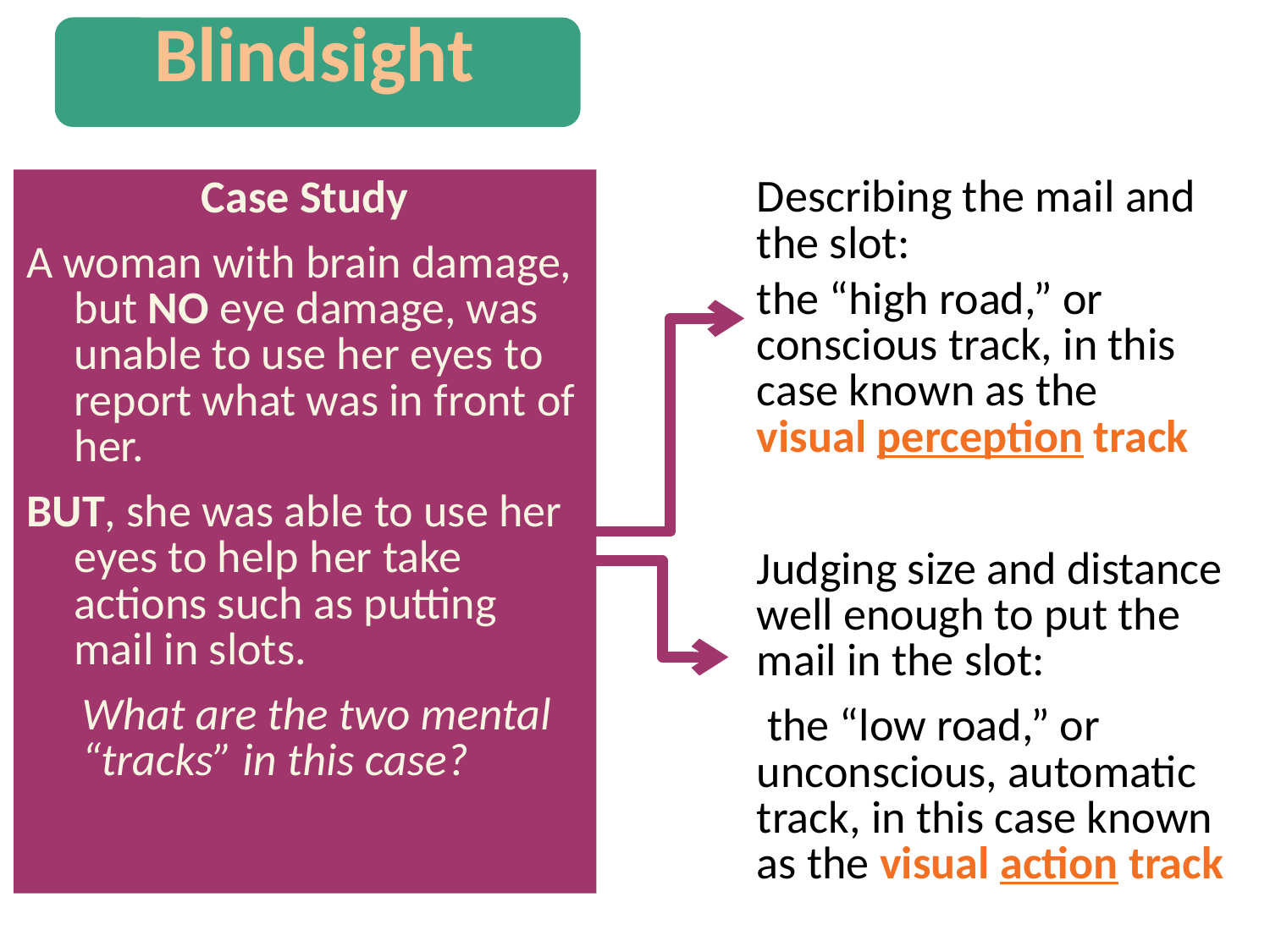

Blindsight
Case Study
A woman with brain damage, but NO eye damage, was unable to use her eyes to report what was in front of her.
BUT, she was able to use her eyes to help her take actions such as putting mail in slots.
What are the two mental “tracks” in this case?
Describing the mail and the slot:
the “high road,” or conscious track, in this case known as the visual perception track
Judging size and distance well enough to put the mail in the slot:
 the “low road,” or unconscious, automatic track, in this case known as the visual action track